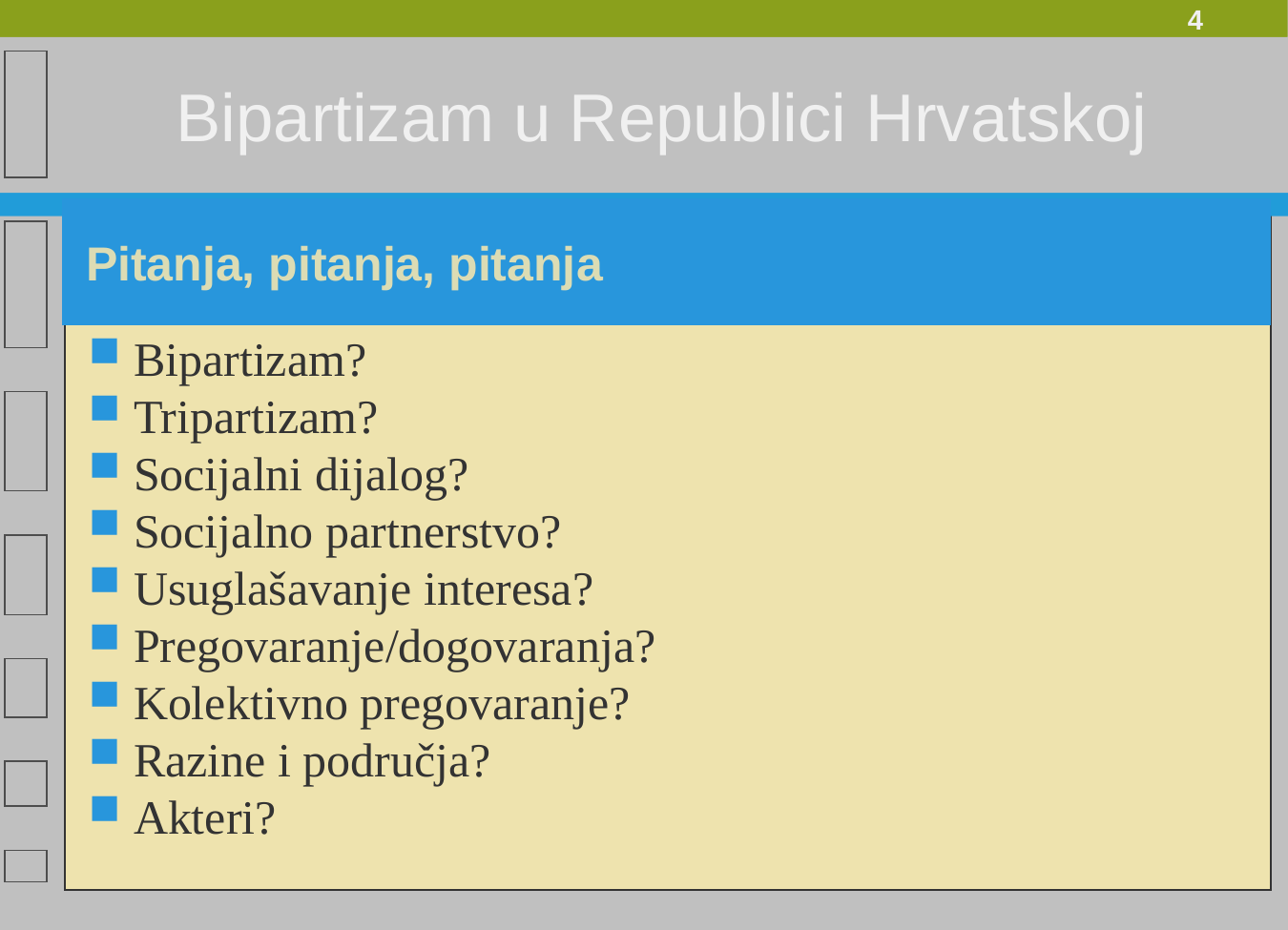

Bipartizam u Republici Hrvatskoj

Pitanja, pitanja, pitanja
Bipartizam?
Tripartizam?
Socijalni dijalog?
Socijalno partnerstvo?
Usuglašavanje interesa?
Pregovaranje/dogovaranja?
Kolektivno pregovaranje?
Razine i područja?
Akteri?